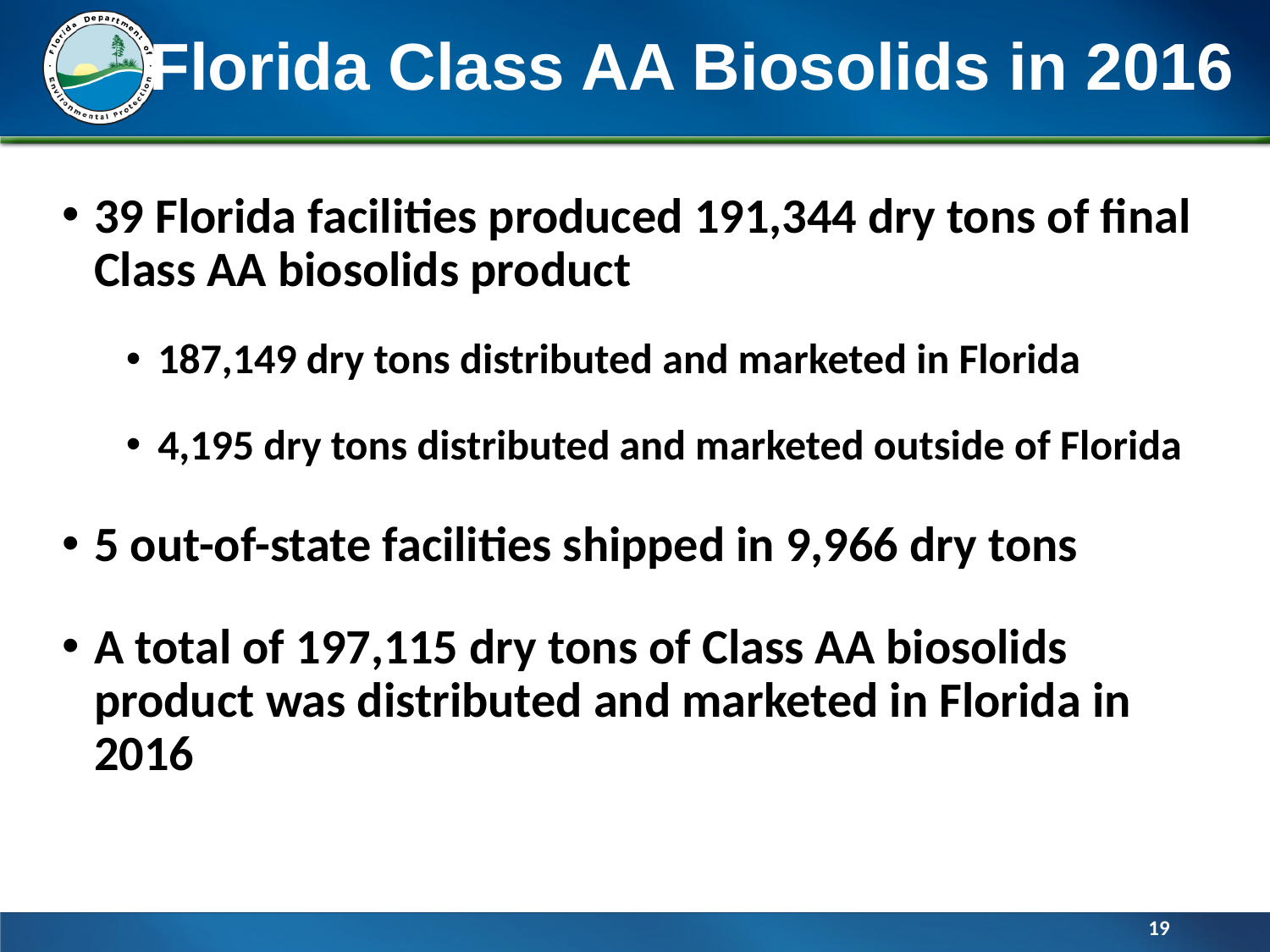

# Florida Class AA Biosolids in 2016
39 Florida facilities produced 191,344 dry tons of final Class AA biosolids product
187,149 dry tons distributed and marketed in Florida
4,195 dry tons distributed and marketed outside of Florida
5 out-of-state facilities shipped in 9,966 dry tons
A total of 197,115 dry tons of Class AA biosolids product was distributed and marketed in Florida in 2016

19